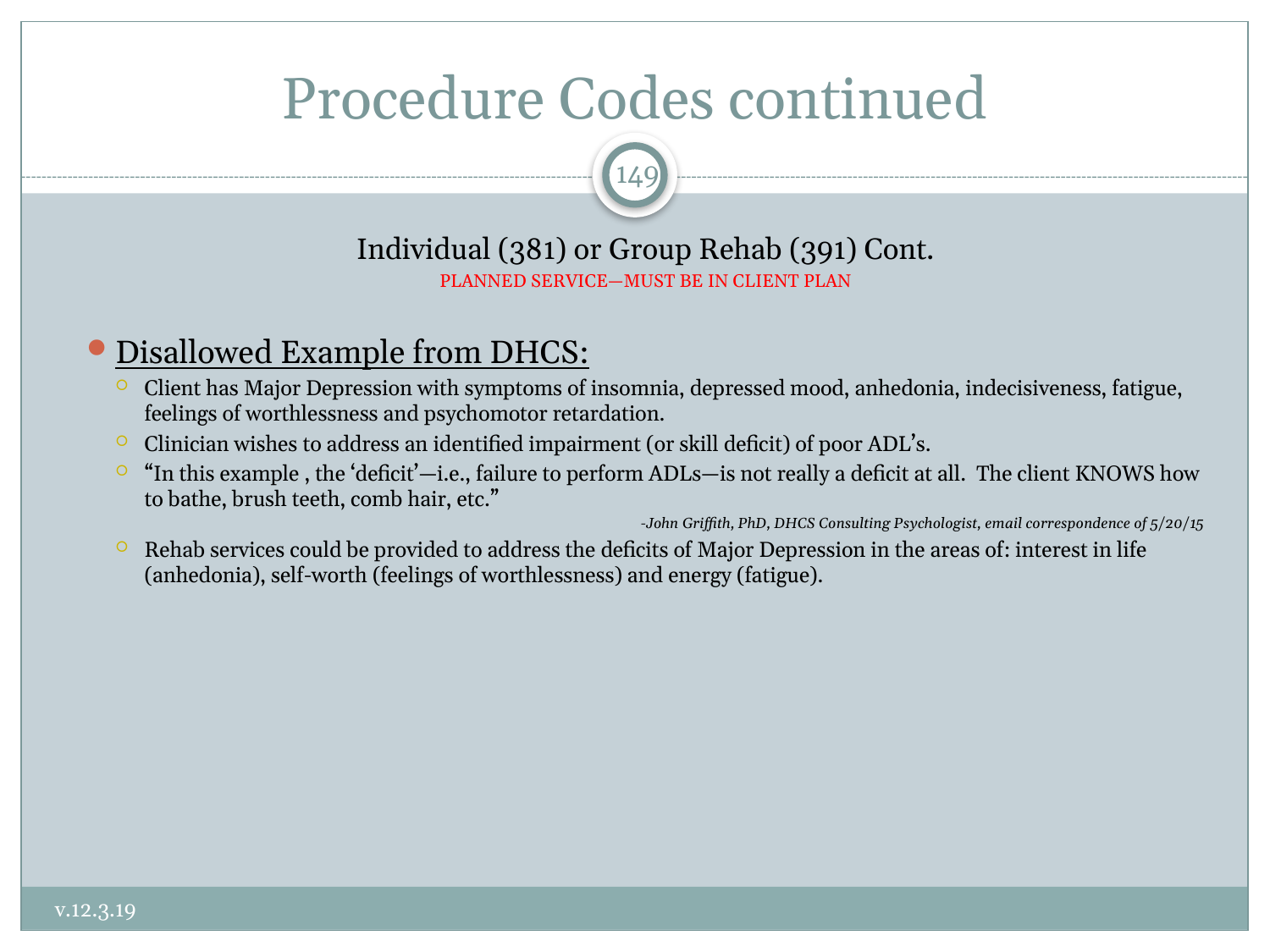

# Procedure Codes continued
149

Individual (381) or Group Rehab (391) Cont.
PLANNED SERVICE—MUST BE IN CLIENT PLAN

Disallowed Example from DHCS:
Client has Major Depression with symptoms of insomnia, depressed mood, anhedonia, indecisiveness, fatigue, feelings of worthlessness and psychomotor retardation.
Clinician wishes to address an identified impairment (or skill deficit) of poor ADL’s.
“In this example , the ‘deficit’—i.e., failure to perform ADLs—is not really a deficit at all.  The client KNOWS how to bathe, brush teeth, comb hair, etc.”
-John Griffith, PhD, DHCS Consulting Psychologist, email correspondence of 5/20/15
Rehab services could be provided to address the deficits of Major Depression in the areas of: interest in life (anhedonia), self-worth (feelings of worthlessness) and energy (fatigue).

v.12.3.19